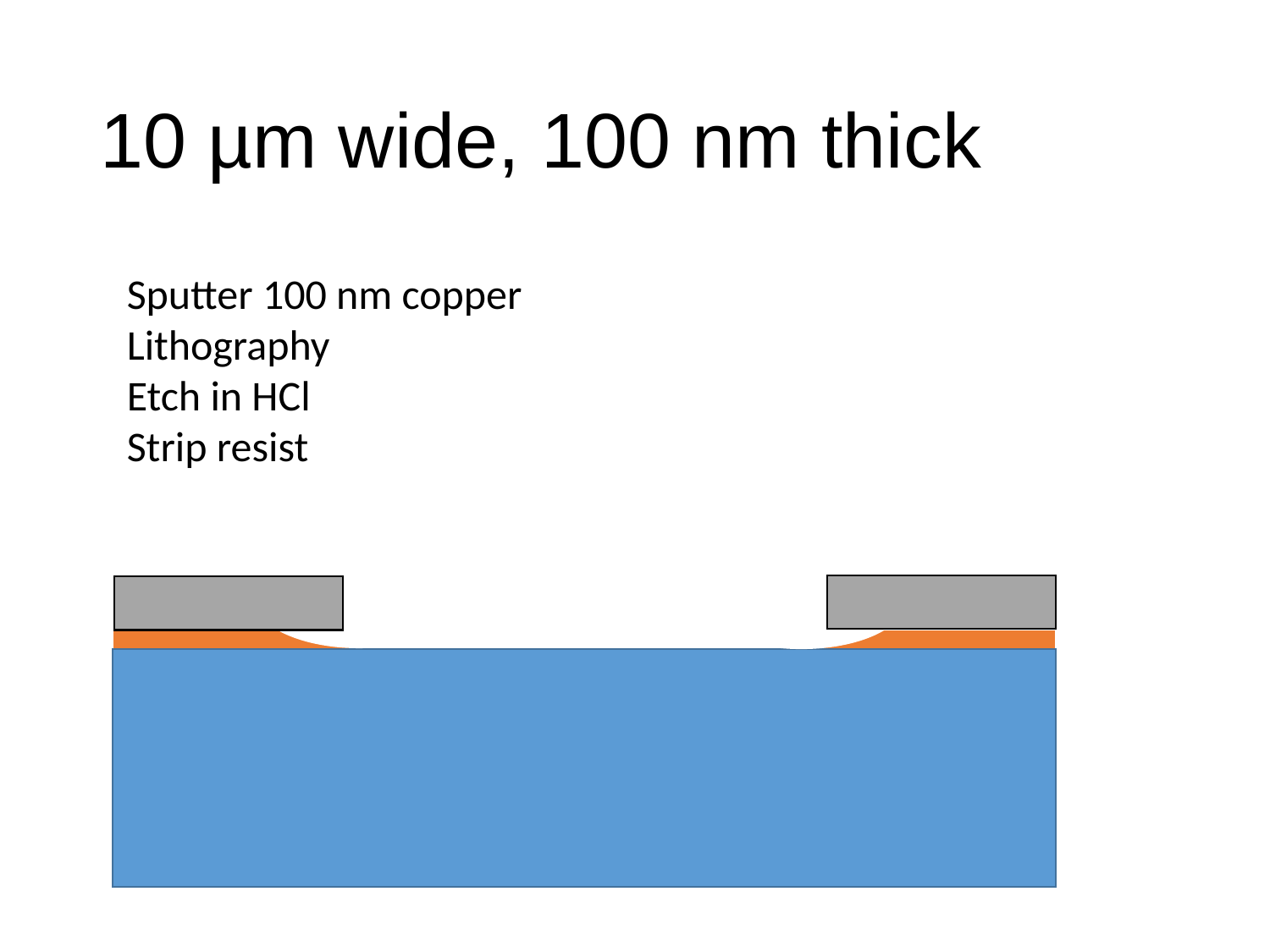

# 10 µm wide, 100 nm thick
Sputter 100 nm copper
Lithography
Etch in HCl
Strip resist